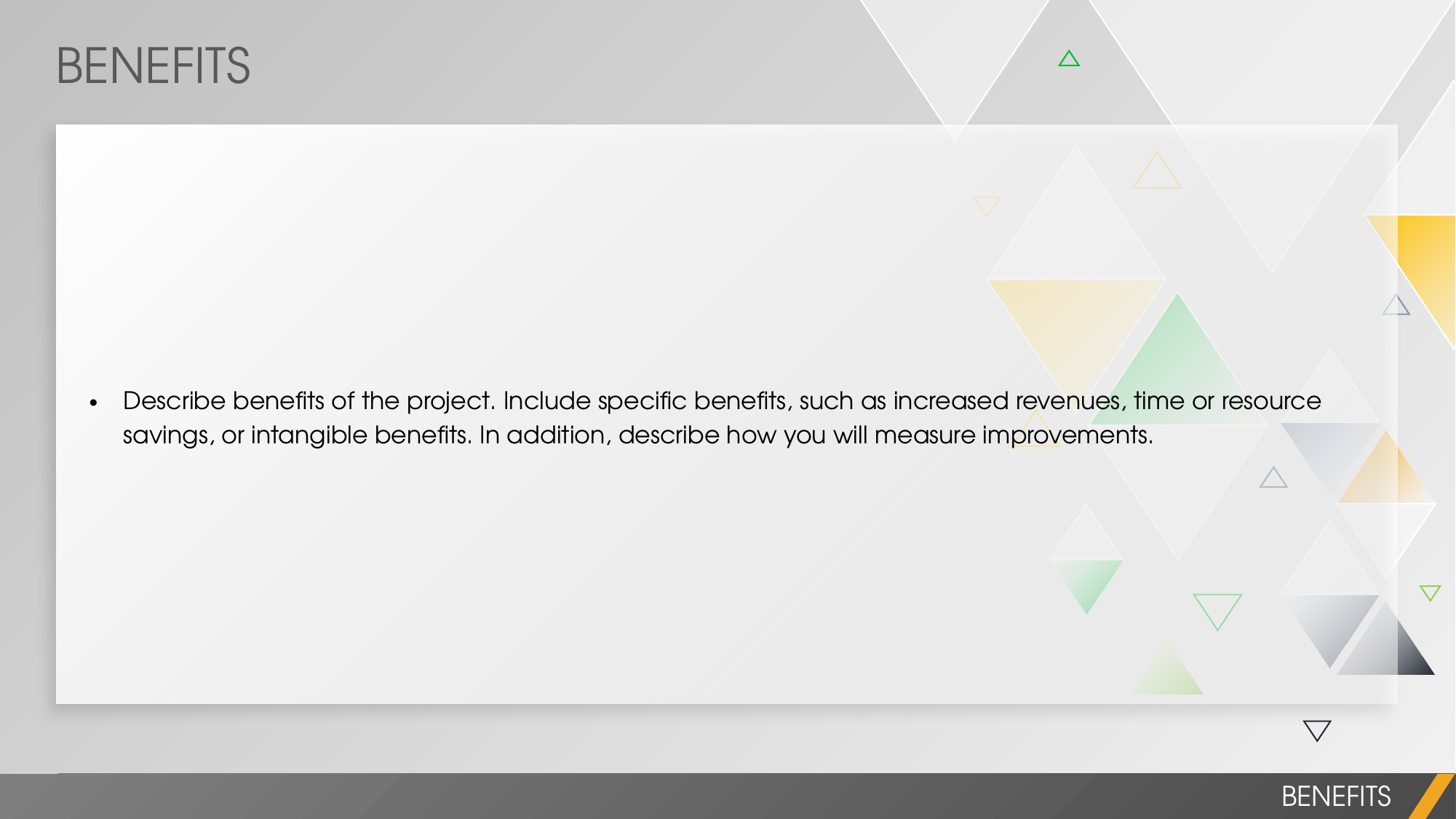

BENEFITS
| Describe benefits of the project. Include specific benefits, such as increased revenues, time or resource savings, or intangible benefits. In addition, describe how you will measure improvements. |
| --- |
PROJECT REPORT
BENEFITS